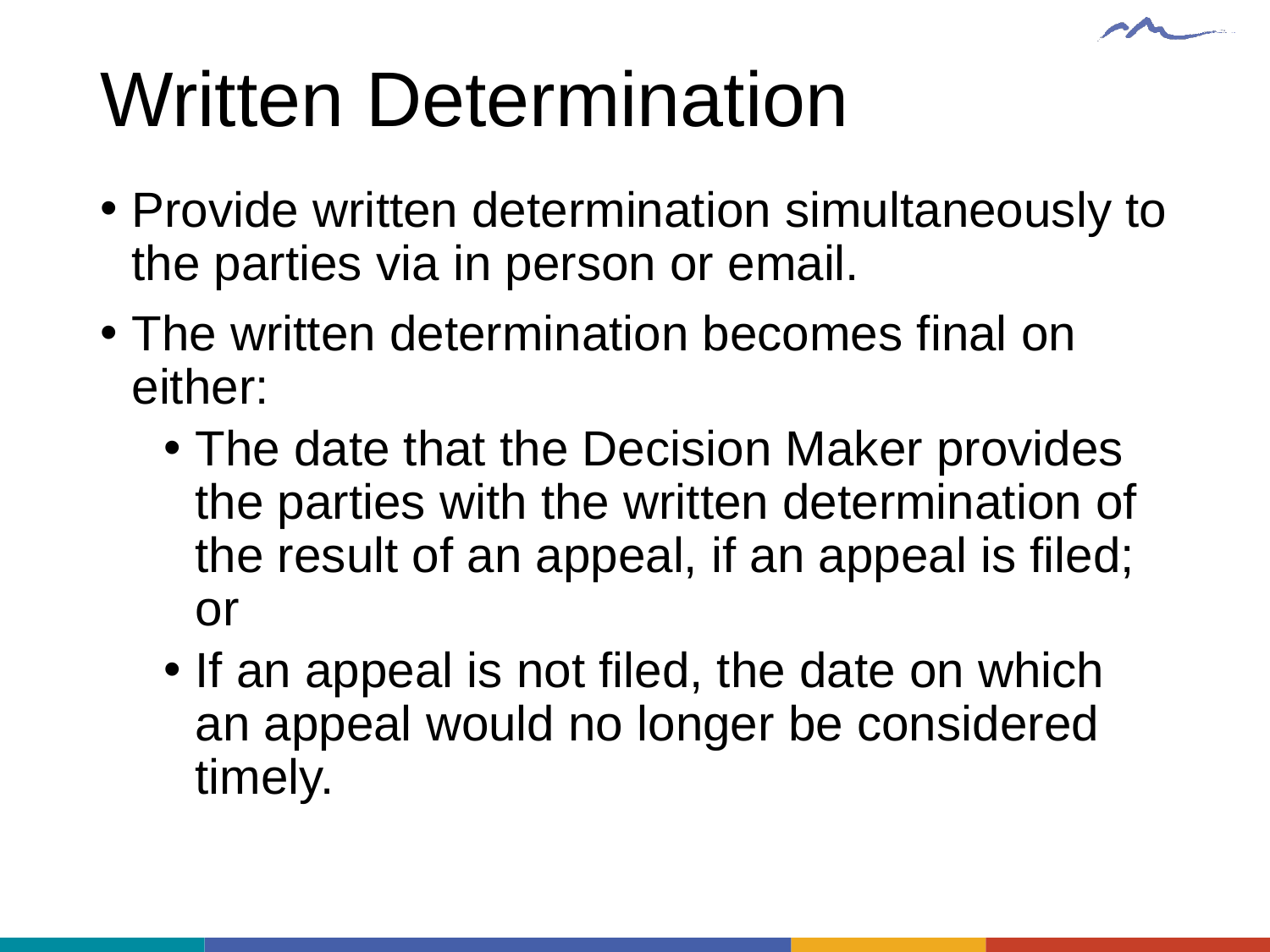

# Written Determination
Provide written determination simultaneously to the parties via in person or email.
The written determination becomes final on either:
The date that the Decision Maker provides the parties with the written determination of the result of an appeal, if an appeal is filed; or
If an appeal is not filed, the date on which an appeal would no longer be considered timely.